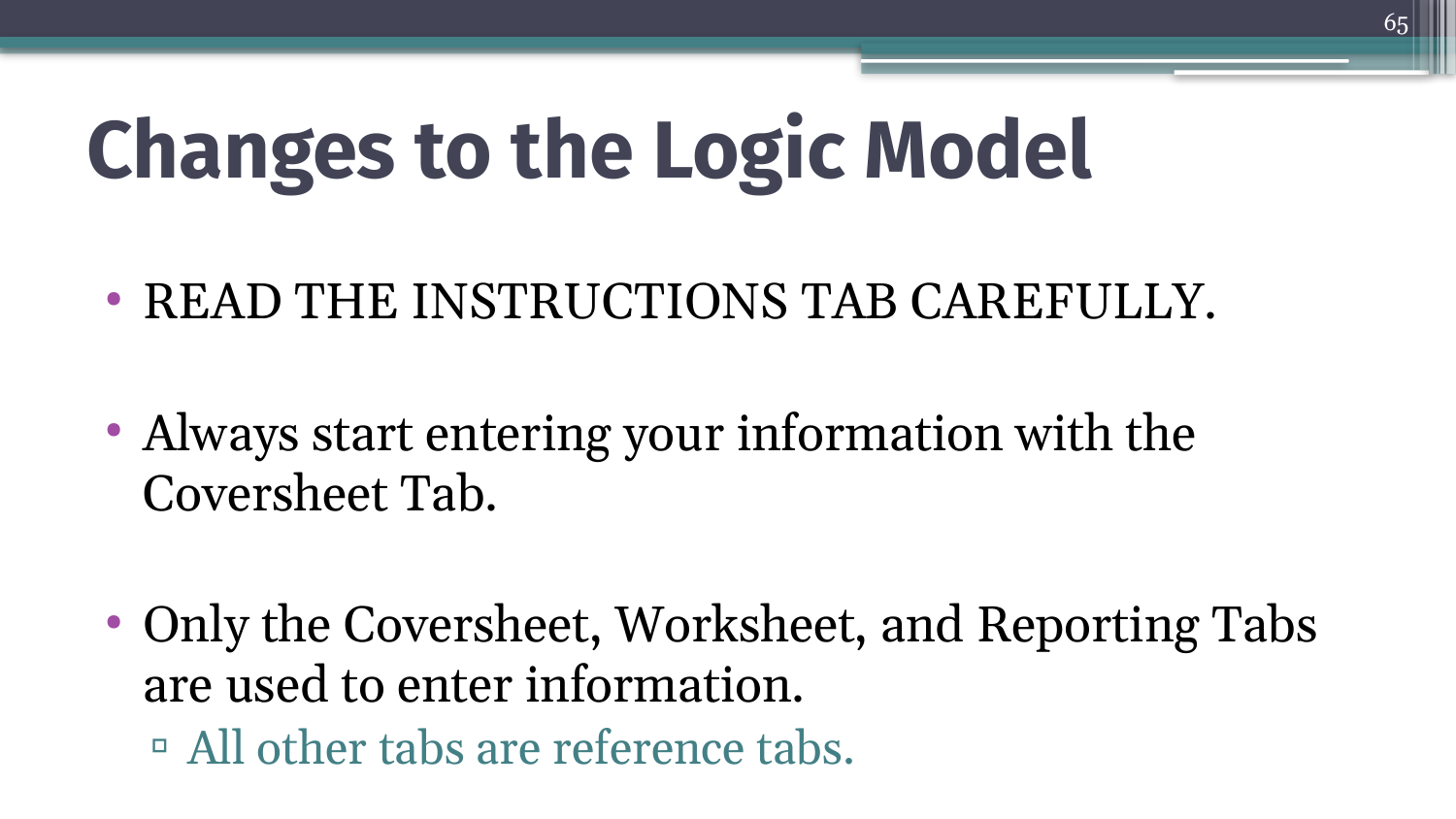

65
# Changes to the Logic Model

READ THE INSTRUCTIONS TAB CAREFULLY.

Always start entering your information with the Coversheet Tab.

Only the Coversheet, Worksheet, and Reporting Tabs are used to enter information.
All other tabs are reference tabs.